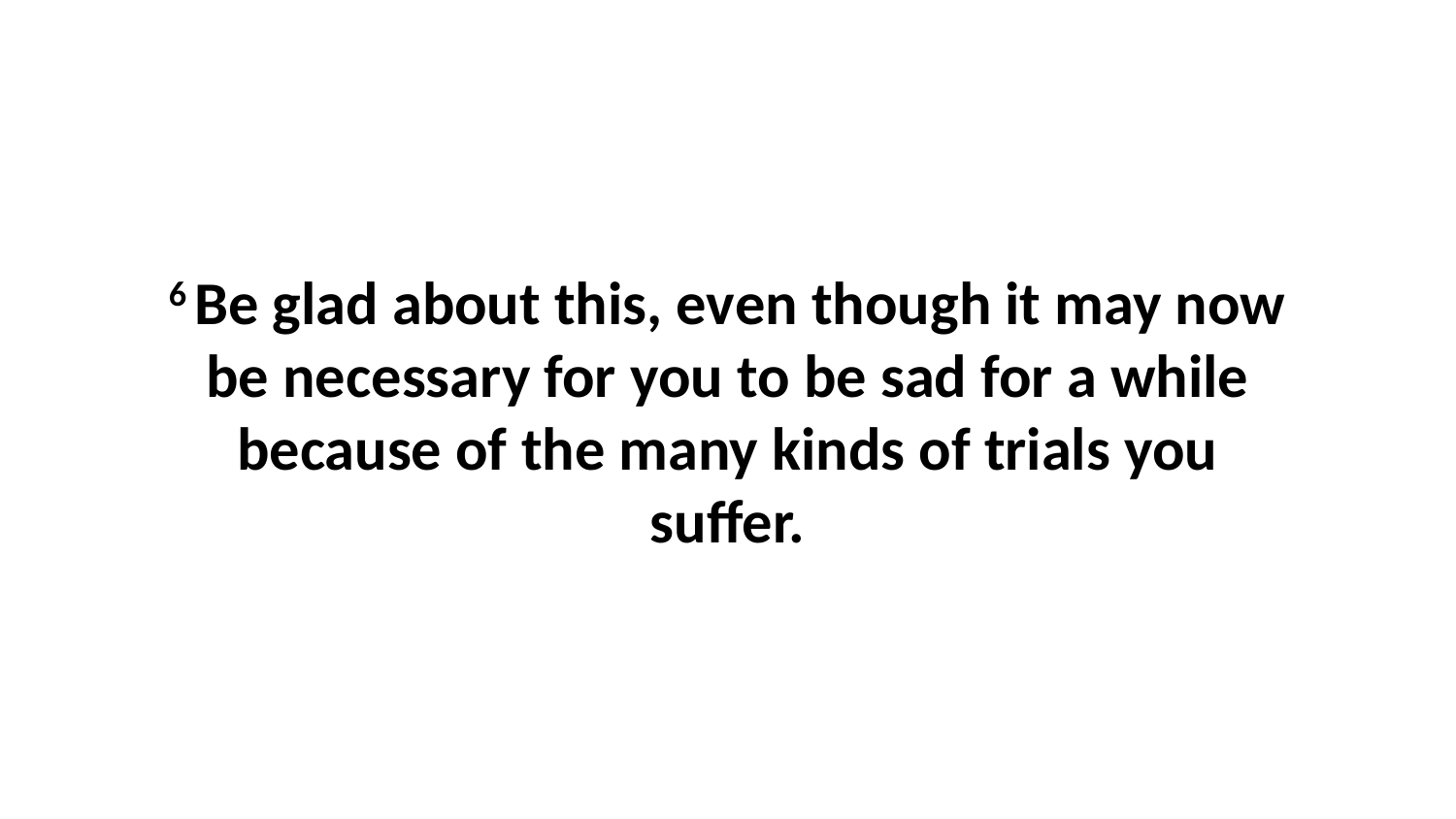

6 Be glad about this, even though it may now be necessary for you to be sad for a while because of the many kinds of trials you suffer.